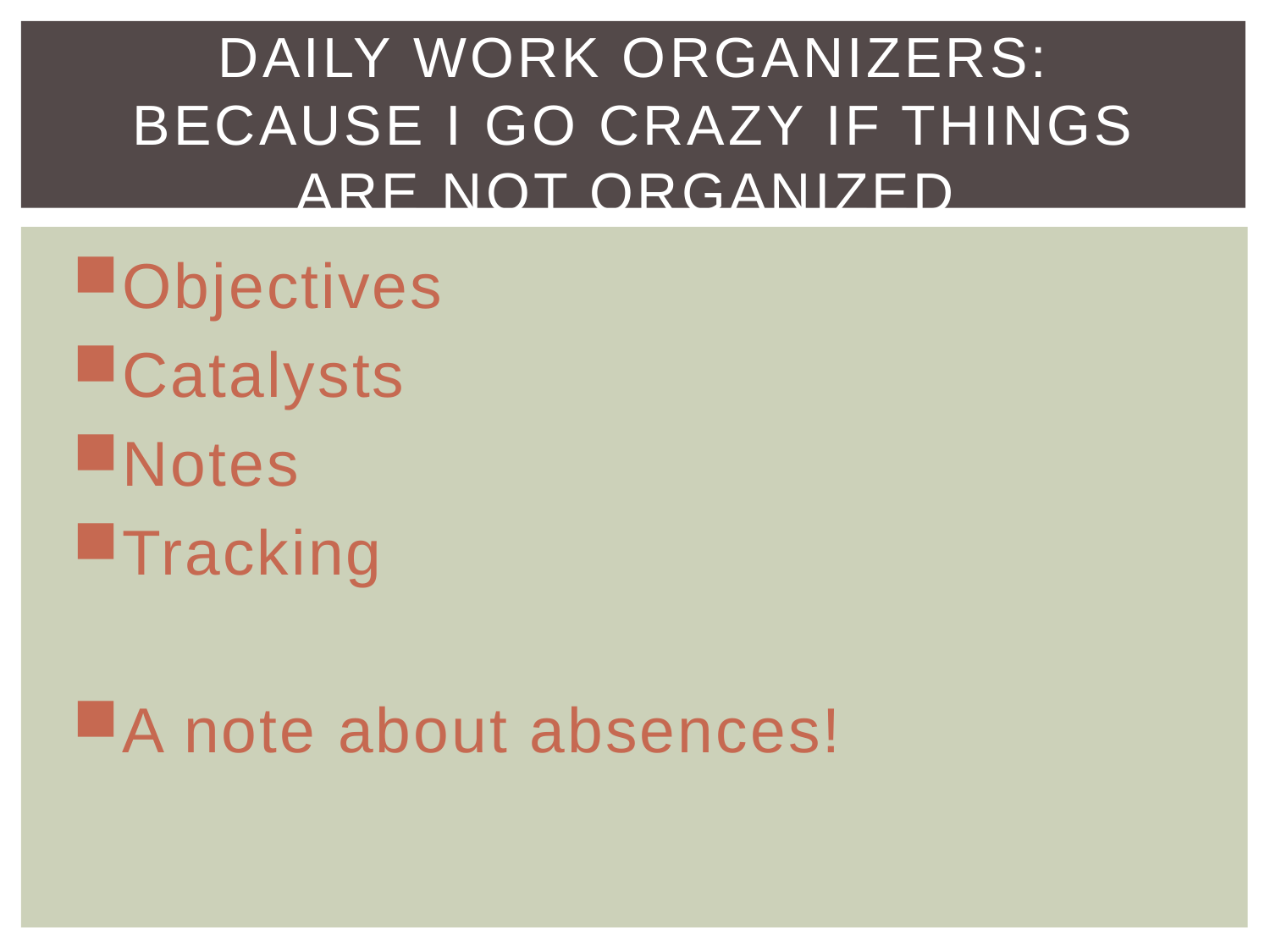

# Daily work organizers: because I go crazy if things are not organized
Objectives
Catalysts
Notes
Tracking

A note about absences!